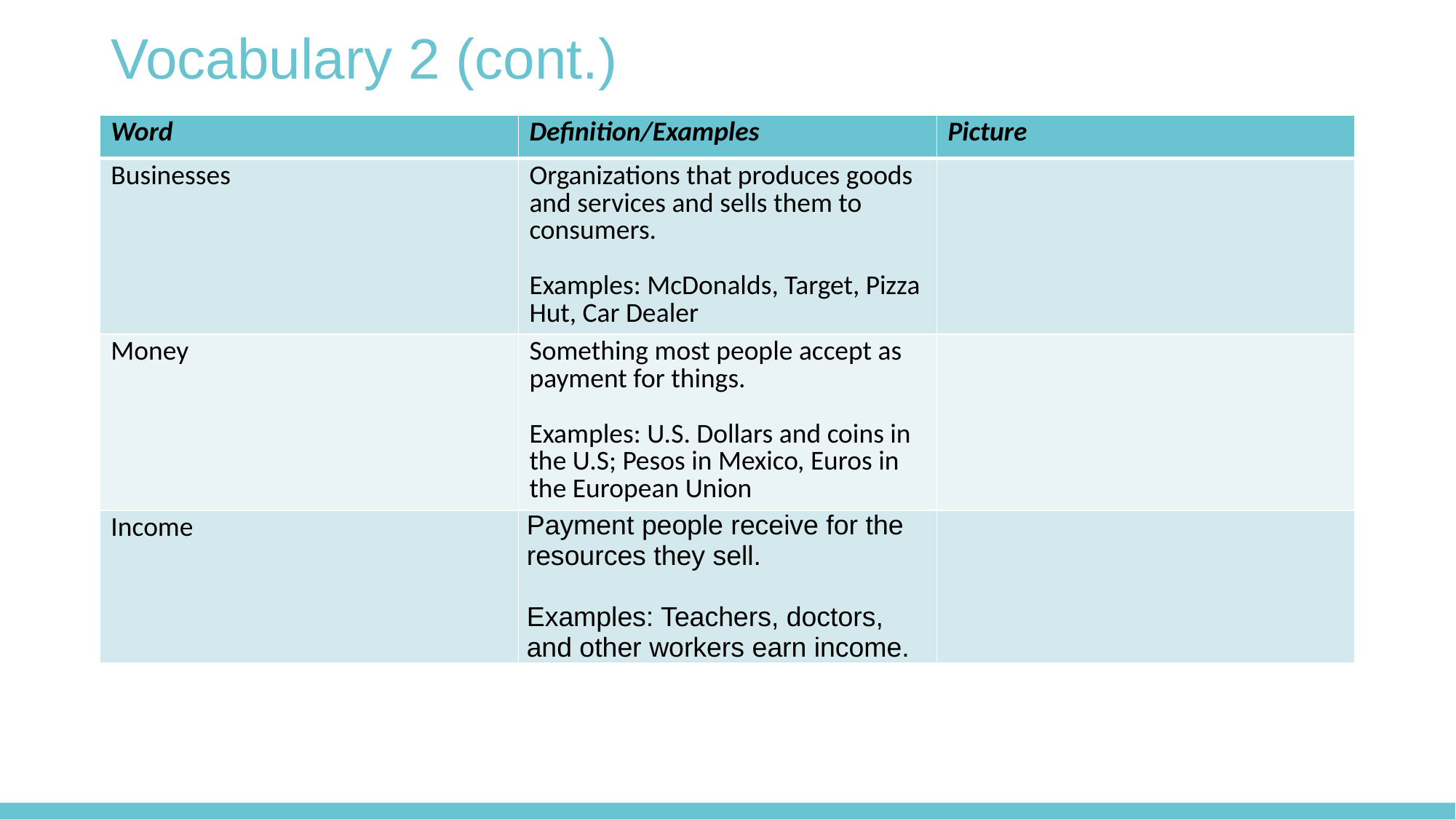

# Vocabulary 2 (cont.)
| Word | Definition/Examples | Picture |
| --- | --- | --- |
| Businesses | Organizations that produces goods and services and sells them to consumers.   Examples: McDonalds, Target, Pizza Hut, Car Dealer |  |
| Money | Something most people accept as payment for things. Examples: U.S. Dollars and coins in the U.S; Pesos in Mexico, Euros in the European Union |  |
| Income | Payment people receive for the resources they sell.   Examples: Teachers, doctors, and other workers earn income. |  |